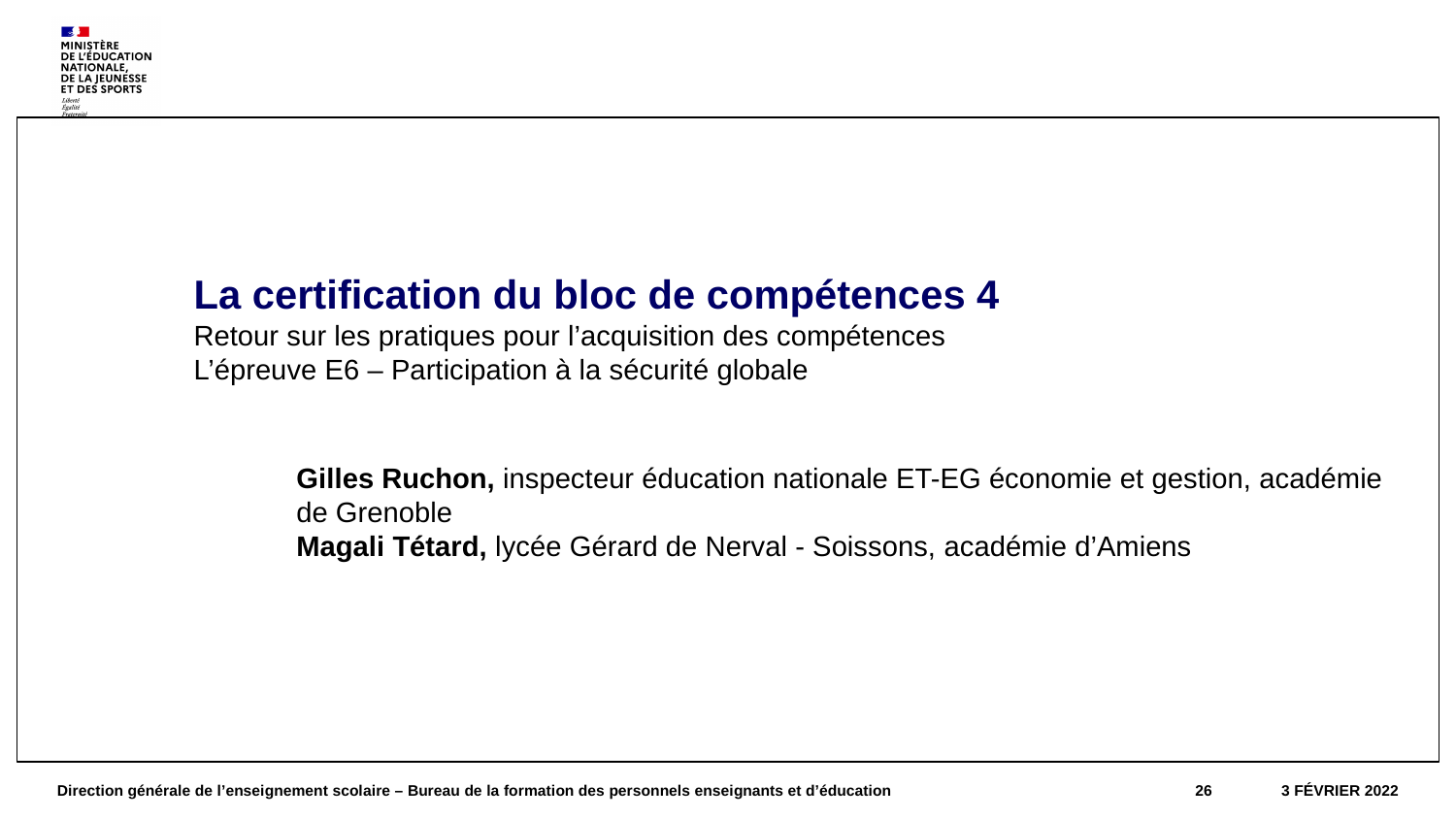

#
La certification du bloc de compétences 4
Retour sur les pratiques pour l’acquisition des compétences
L’épreuve E6 – Participation à la sécurité globale
Gilles Ruchon, inspecteur éducation nationale ET-EG économie et gestion, académie de Grenoble
Magali Tétard, lycée Gérard de Nerval - Soissons, académie d’Amiens

Direction générale de l’enseignement scolaire – Bureau de la formation des personnels enseignants et d’éducation
26
3 février 2022